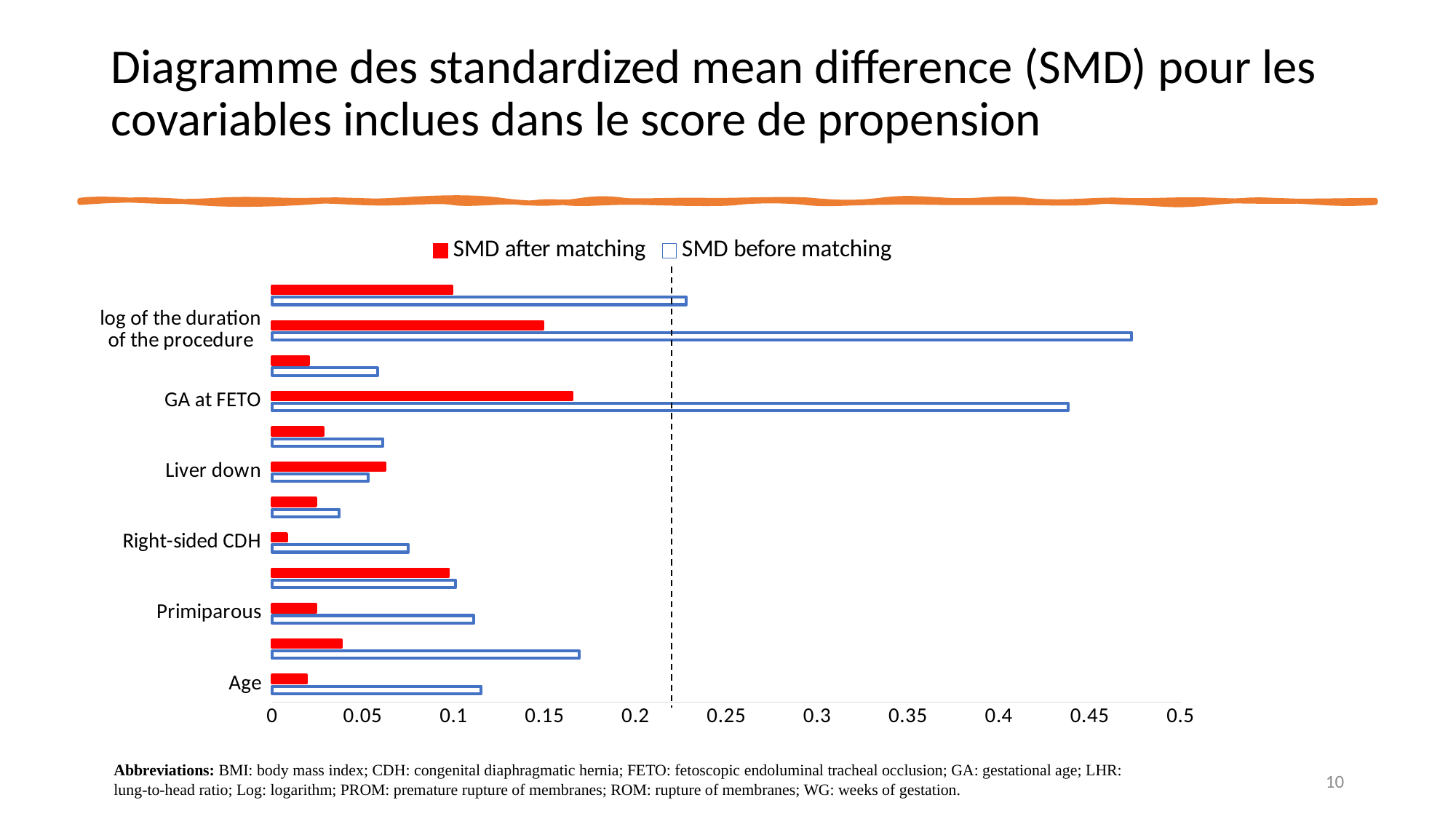

# Diagramme des standardized mean difference (SMD) pour les covariables inclues dans le score de propension

### Chart

| Category | SMD before matching | SMD after matching |
|---|---|---|
| Age | 0.115 | 0.019 |
| BMI | 0.169 | 0.038 |
| Primiparous | 0.111 | 0.024 |
| Disease predisposing to PROM | 0.101 | 0.097 |
| Right-sided CDH | 0.075 | 0.008 |
| LHR | 0.037 | 0.024 |
| Liver down | 0.053 | 0.062 |
| Anterior placenta | 0.061 | 0.028 |
| GA at FETO | 0.438 | 0.165 |
| Polyhydramnios at FETO | 0.058 | 0.02 |
| log of the duration of the procedure | 0.473 | 0.149 |
| Drainage of amniotic fluid after FETO | 0.228 | 0.099 |
Abbreviations: BMI: body mass index; CDH: congenital diaphragmatic hernia; FETO: fetoscopic endoluminal tracheal occlusion; GA: gestational age; LHR: lung-to-head ratio; Log: logarithm; PROM: premature rupture of membranes; ROM: rupture of membranes; WG: weeks of gestation.
10